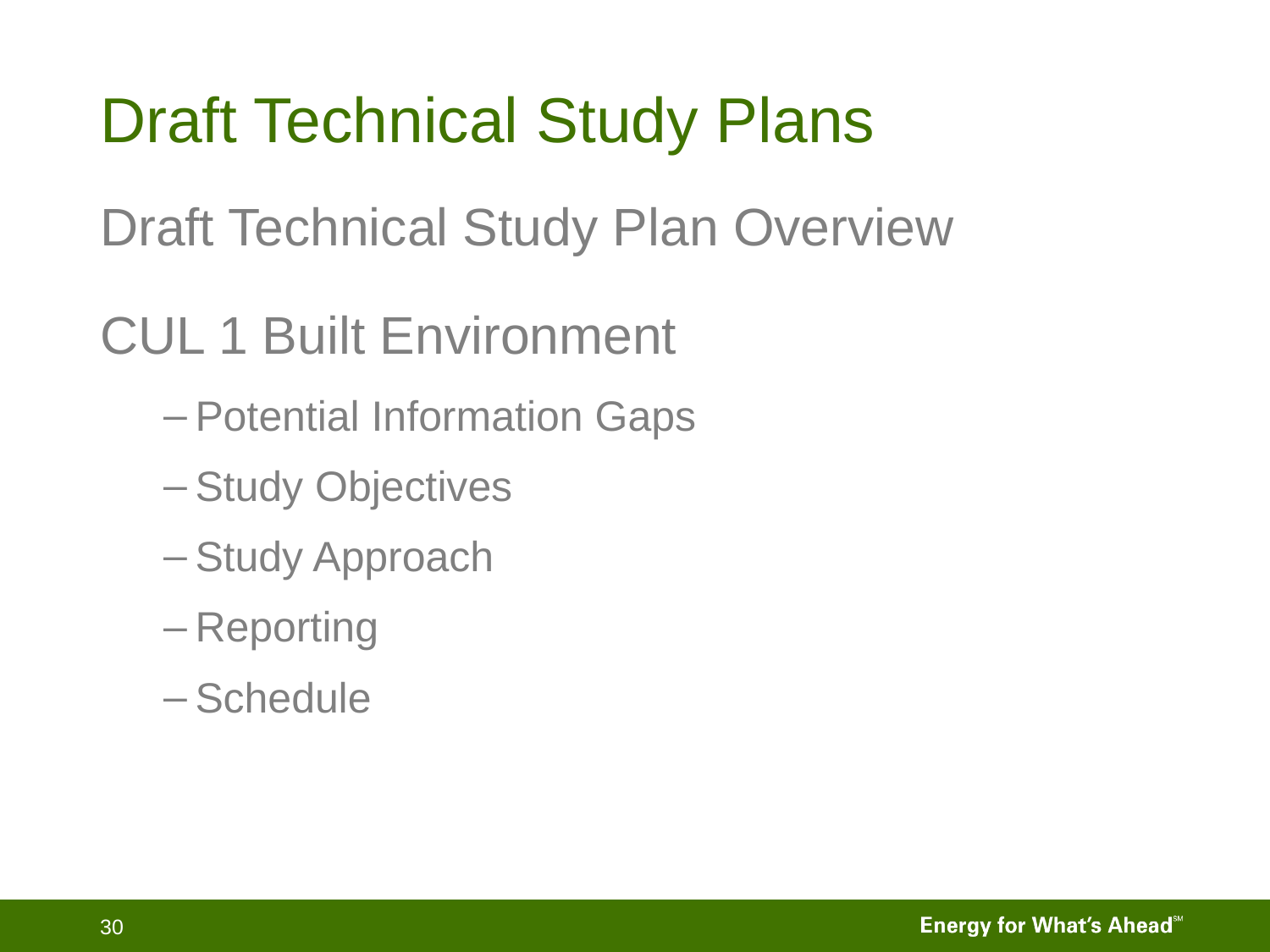

# Draft Technical Study Plans
Draft Technical Study Plan Overview
CUL 1 Built Environment
Potential Information Gaps
Study Objectives
Study Approach
Reporting
Schedule

30